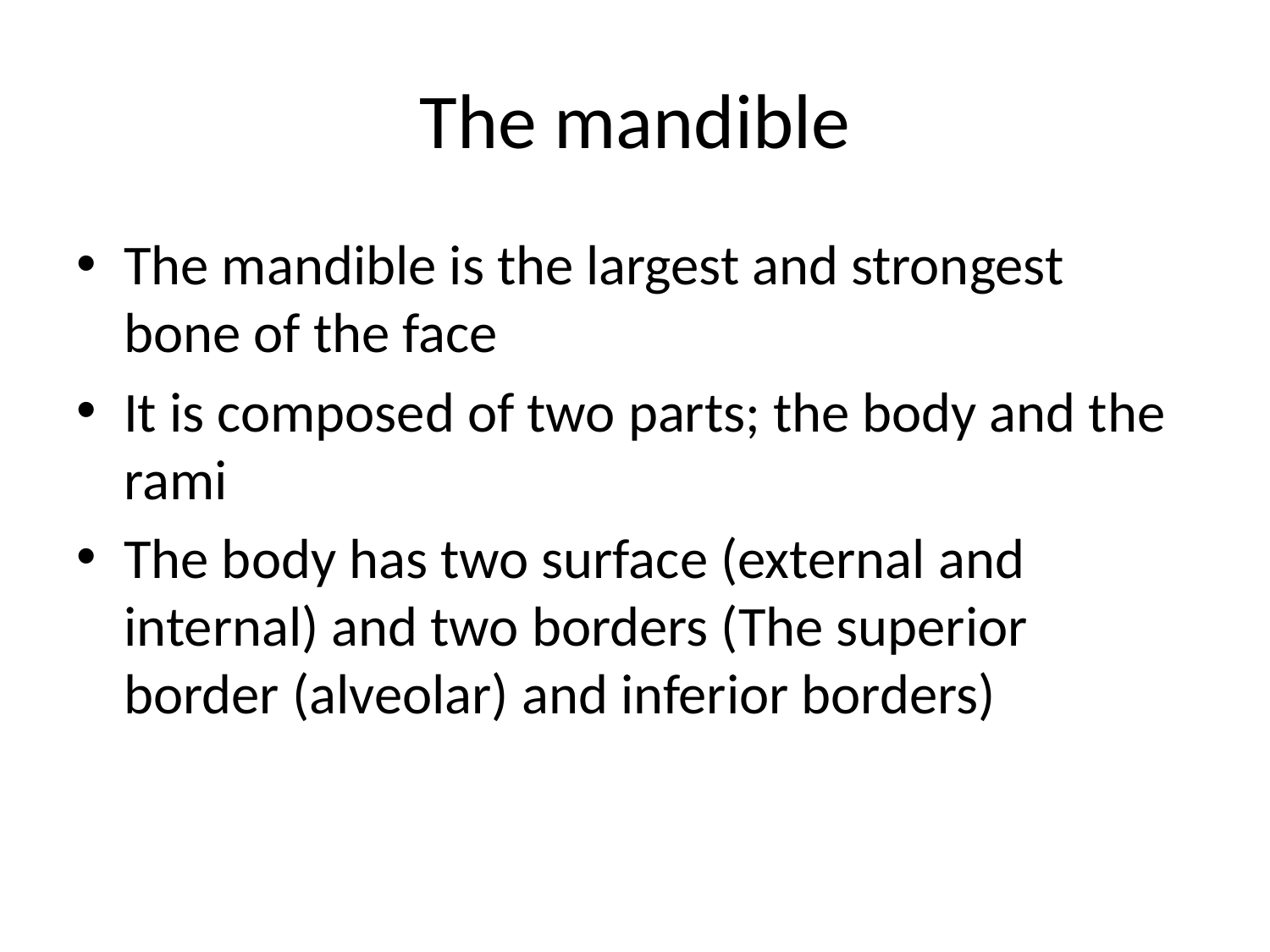

# The mandible
The mandible is the largest and strongest bone of the face
It is composed of two parts; the body and the rami
The body has two surface (external and internal) and two borders (The superior border (alveolar) and inferior borders)